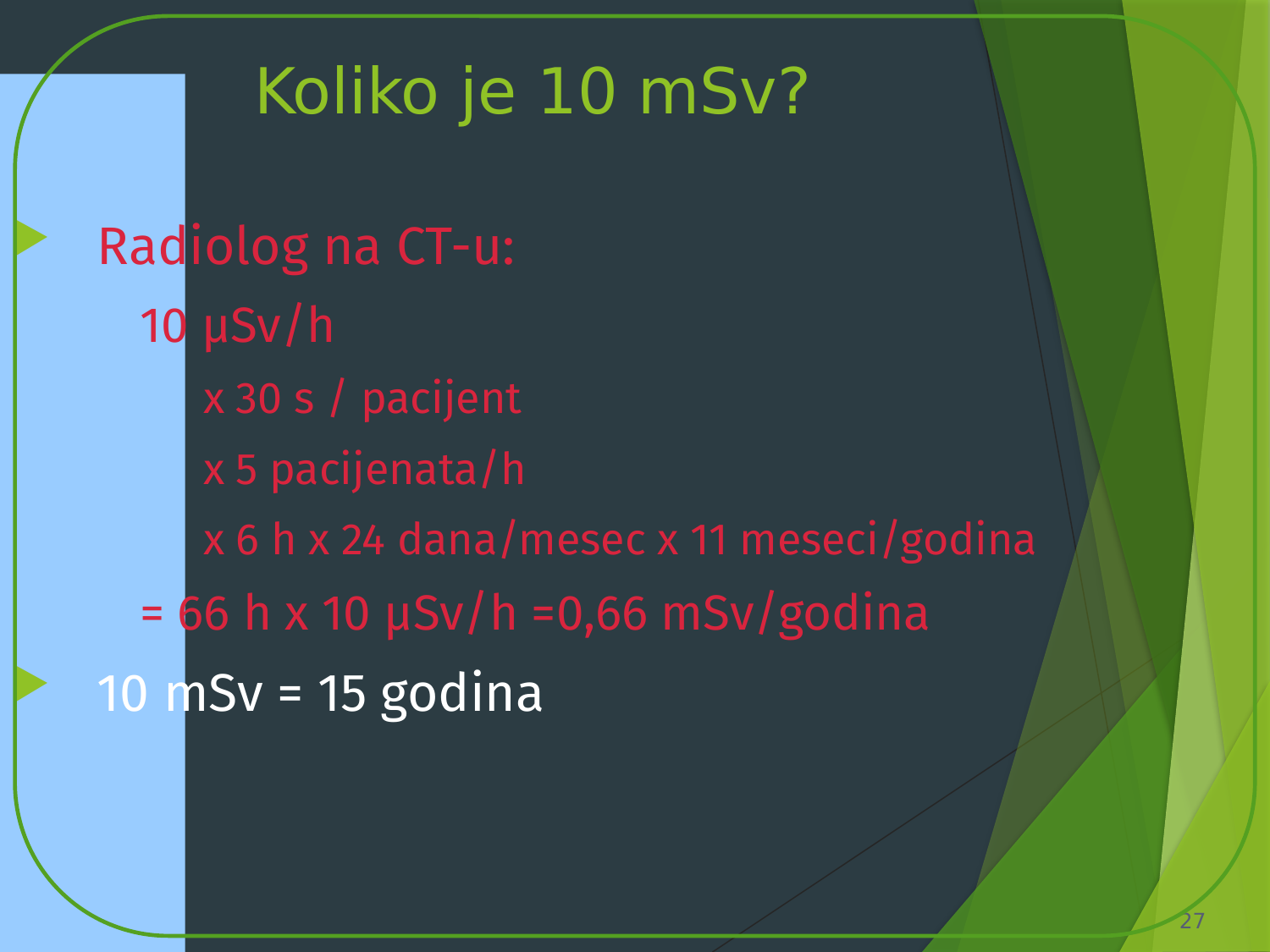

Koliko je 10 mSv?
Radiolog na CT-u:
10 µSv/h
x 30 s / pacijent
x 5 pacijenata/h
x 6 h x 24 dana/mesec x 11 meseci/godina
= 66 h x 10 µSv/h =0,66 mSv/godina
10 mSv = 15 godina

27